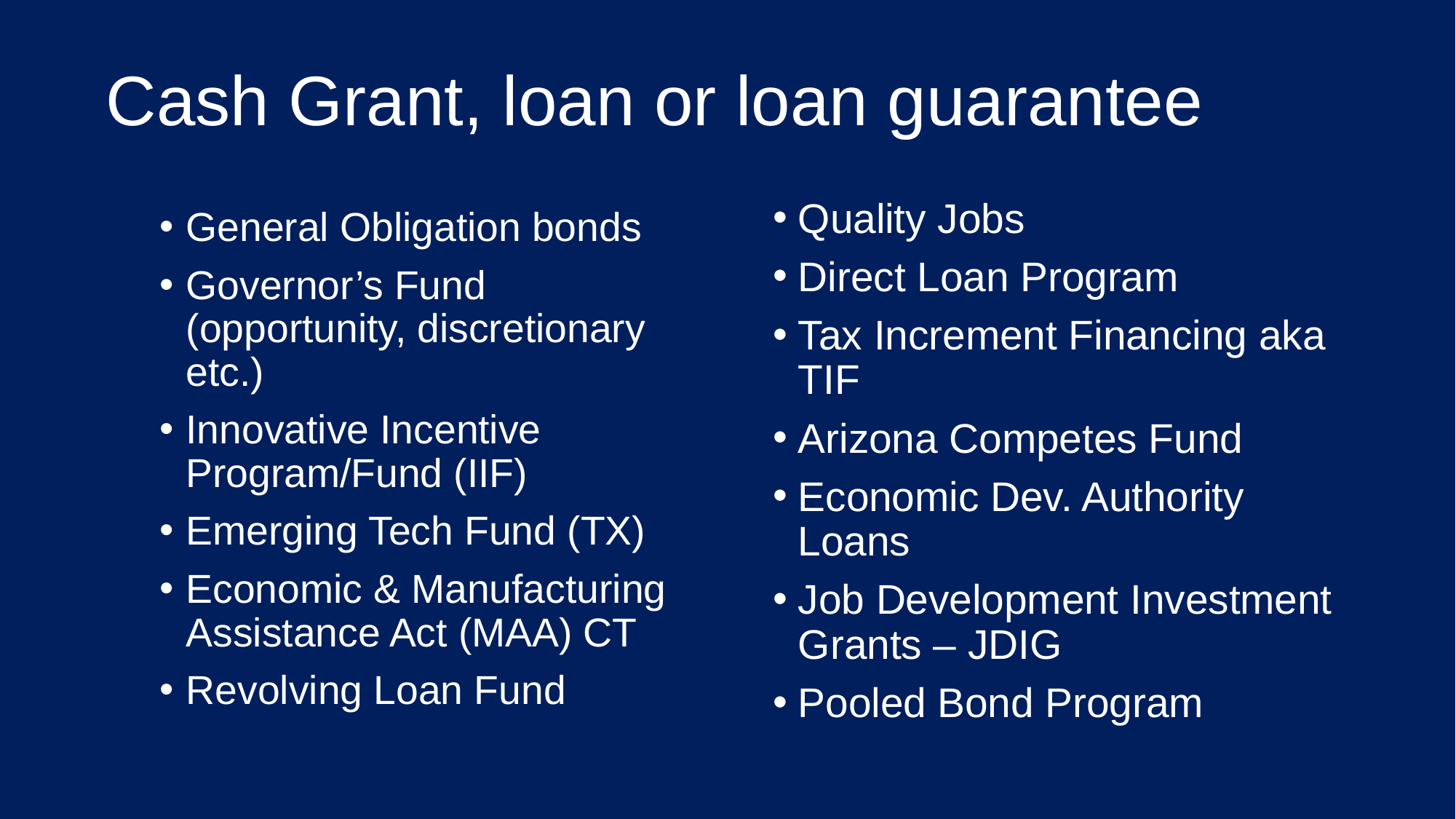

# Cash Grant, loan or loan guarantee
Quality Jobs
Direct Loan Program
Tax Increment Financing aka TIF
Arizona Competes Fund
Economic Dev. Authority Loans
Job Development Investment Grants – JDIG
Pooled Bond Program

General Obligation bonds
Governor’s Fund (opportunity, discretionary etc.)
Innovative Incentive Program/Fund (IIF)
Emerging Tech Fund (TX)
Economic & Manufacturing Assistance Act (MAA) CT
Revolving Loan Fund